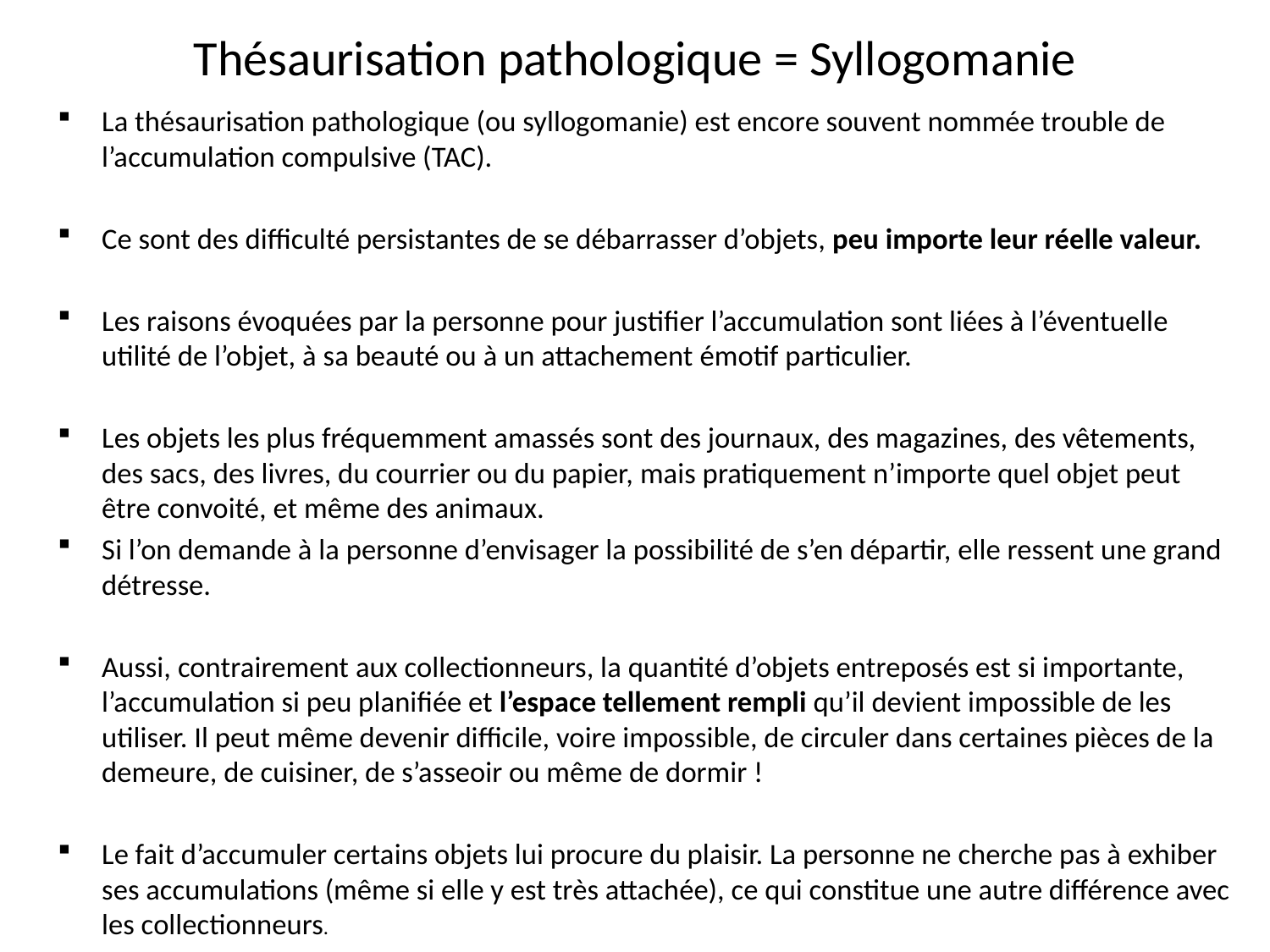

# Thésaurisation pathologique = Syllogomanie
La thésaurisation pathologique (ou syllogomanie) est encore souvent nommée trouble de l’accumulation compulsive (TAC).

Ce sont des difficulté persistantes de se débarrasser d’objets, peu importe leur réelle valeur.

Les raisons évoquées par la personne pour justifier l’accumulation sont liées à l’éventuelle utilité de l’objet, à sa beauté ou à un attachement émotif particulier.

Les objets les plus fréquemment amassés sont des journaux, des magazines, des vêtements, des sacs, des livres, du courrier ou du papier, mais pratiquement n’importe quel objet peut être convoité, et même des animaux.
Si l’on demande à la personne d’envisager la possibilité de s’en départir, elle ressent une grand détresse.

Aussi, contrairement aux collectionneurs, la quantité d’objets entreposés est si importante, l’accumulation si peu planifiée et l’espace tellement rempli qu’il devient impossible de les utiliser. Il peut même devenir difficile, voire impossible, de circuler dans certaines pièces de la demeure, de cuisiner, de s’asseoir ou même de dormir !

Le fait d’accumuler certains objets lui procure du plaisir. La personne ne cherche pas à exhiber ses accumulations (même si elle y est très attachée), ce qui constitue une autre différence avec les collectionneurs.